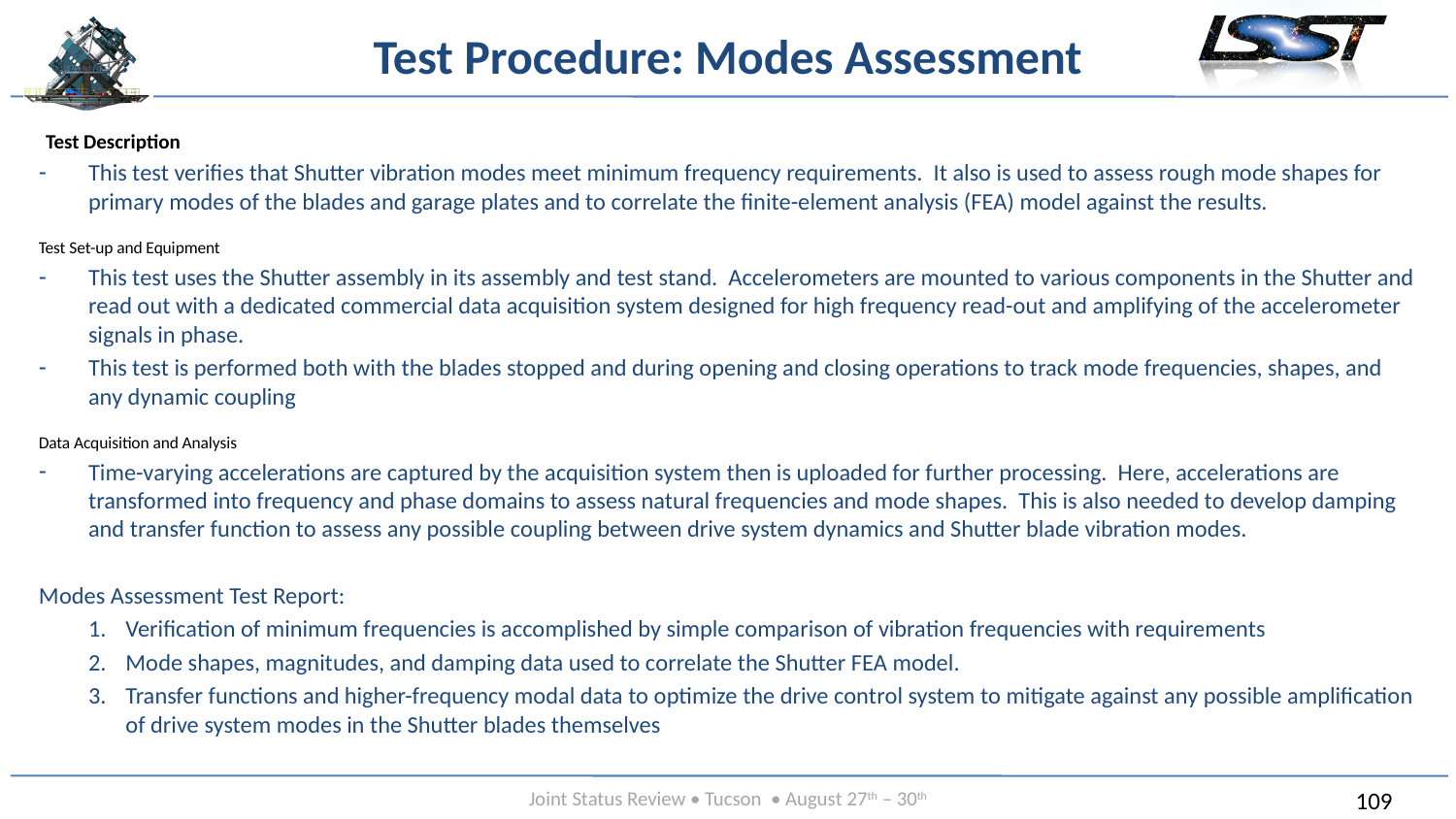

# Test Procedure: Modes Assessment
Test Description
This test verifies that Shutter vibration modes meet minimum frequency requirements.  It also is used to assess rough mode shapes for primary modes of the blades and garage plates and to correlate the finite-element analysis (FEA) model against the results.

Test Set-up and Equipment
This test uses the Shutter assembly in its assembly and test stand.  Accelerometers are mounted to various components in the Shutter and read out with a dedicated commercial data acquisition system designed for high frequency read-out and amplifying of the accelerometer signals in phase.
This test is performed both with the blades stopped and during opening and closing operations to track mode frequencies, shapes, and any dynamic coupling

Data Acquisition and Analysis
Time-varying accelerations are captured by the acquisition system then is uploaded for further processing.  Here, accelerations are transformed into frequency and phase domains to assess natural frequencies and mode shapes.  This is also needed to develop damping and transfer function to assess any possible coupling between drive system dynamics and Shutter blade vibration modes.

Modes Assessment Test Report:
Verification of minimum frequencies is accomplished by simple comparison of vibration frequencies with requirements
Mode shapes, magnitudes, and damping data used to correlate the Shutter FEA model.
Transfer functions and higher-frequency modal data to optimize the drive control system to mitigate against any possible amplification of drive system modes in the Shutter blades themselves